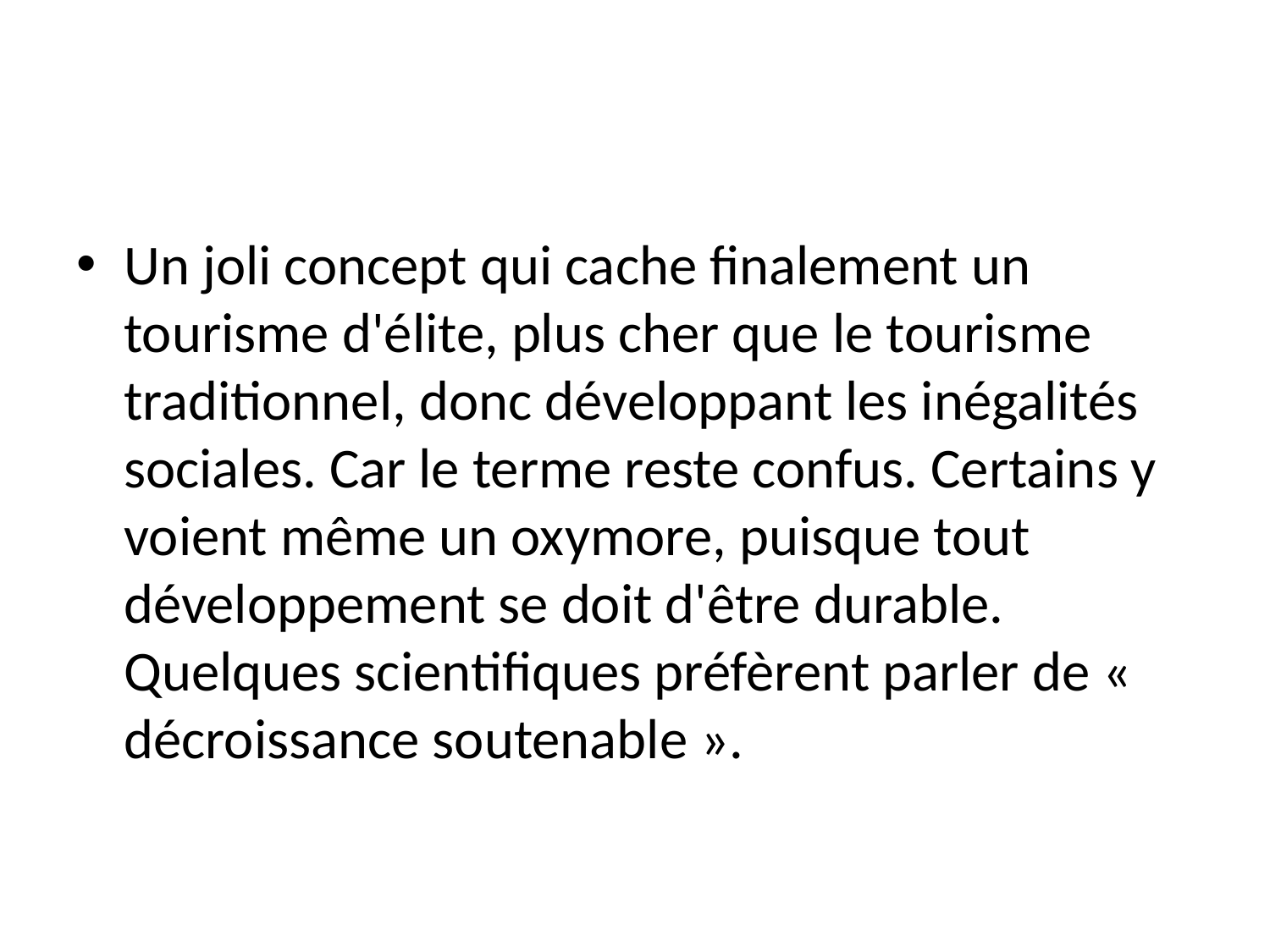

Un joli concept qui cache finalement un tourisme d'élite, plus cher que le tourisme traditionnel, donc développant les inégalités sociales. Car le terme reste confus. Certains y voient même un oxymore, puisque tout développement se doit d'être durable. Quelques scientifiques préfèrent parler de « décroissance soutenable ».